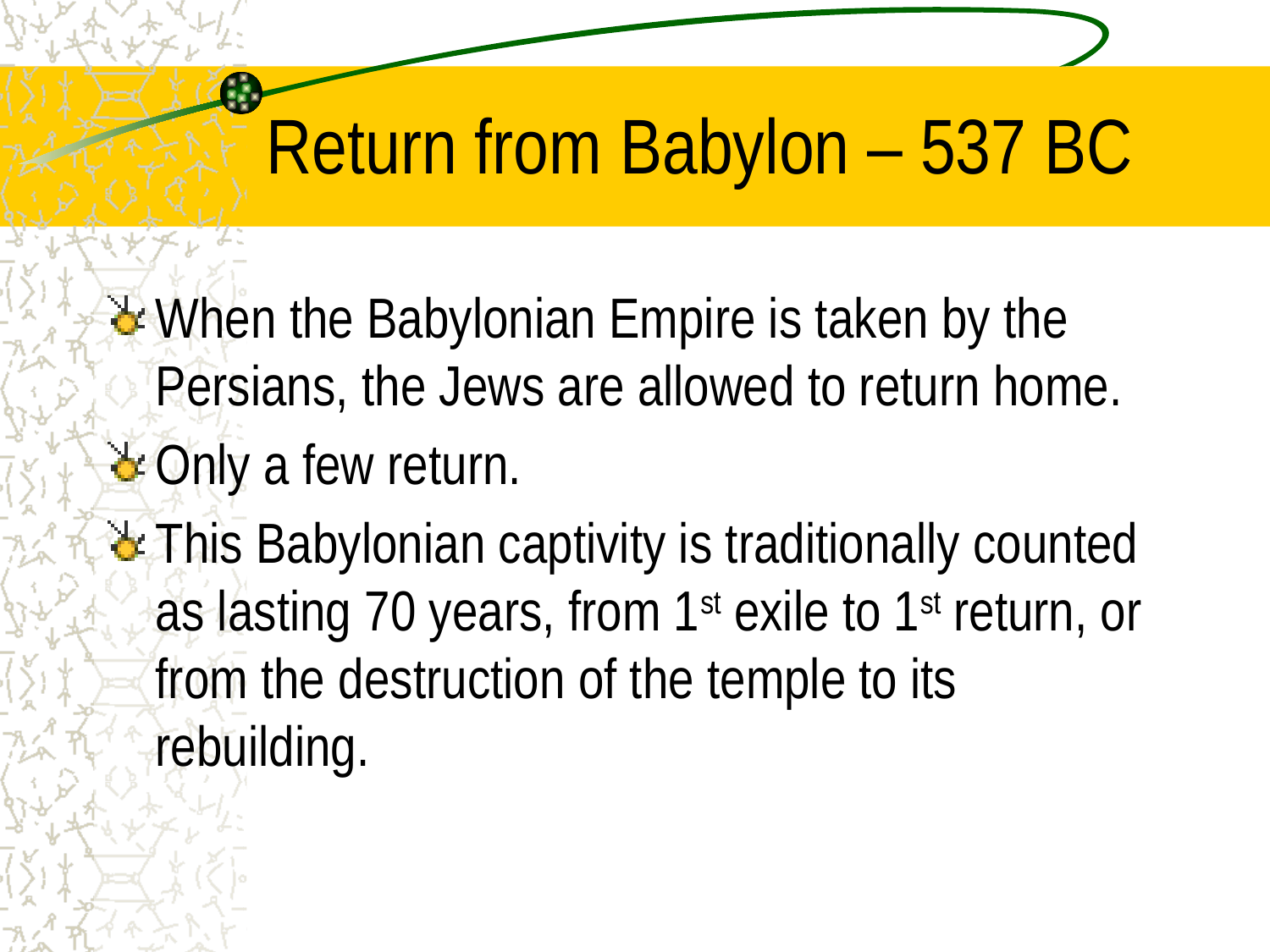

# Return from Babylon – 537 BC
When the Babylonian Empire is taken by the Persians, the Jews are allowed to return home.
Only a few return.
This Babylonian captivity is traditionally counted as lasting 70 years, from 1st exile to 1st return, or from the destruction of the temple to its rebuilding.